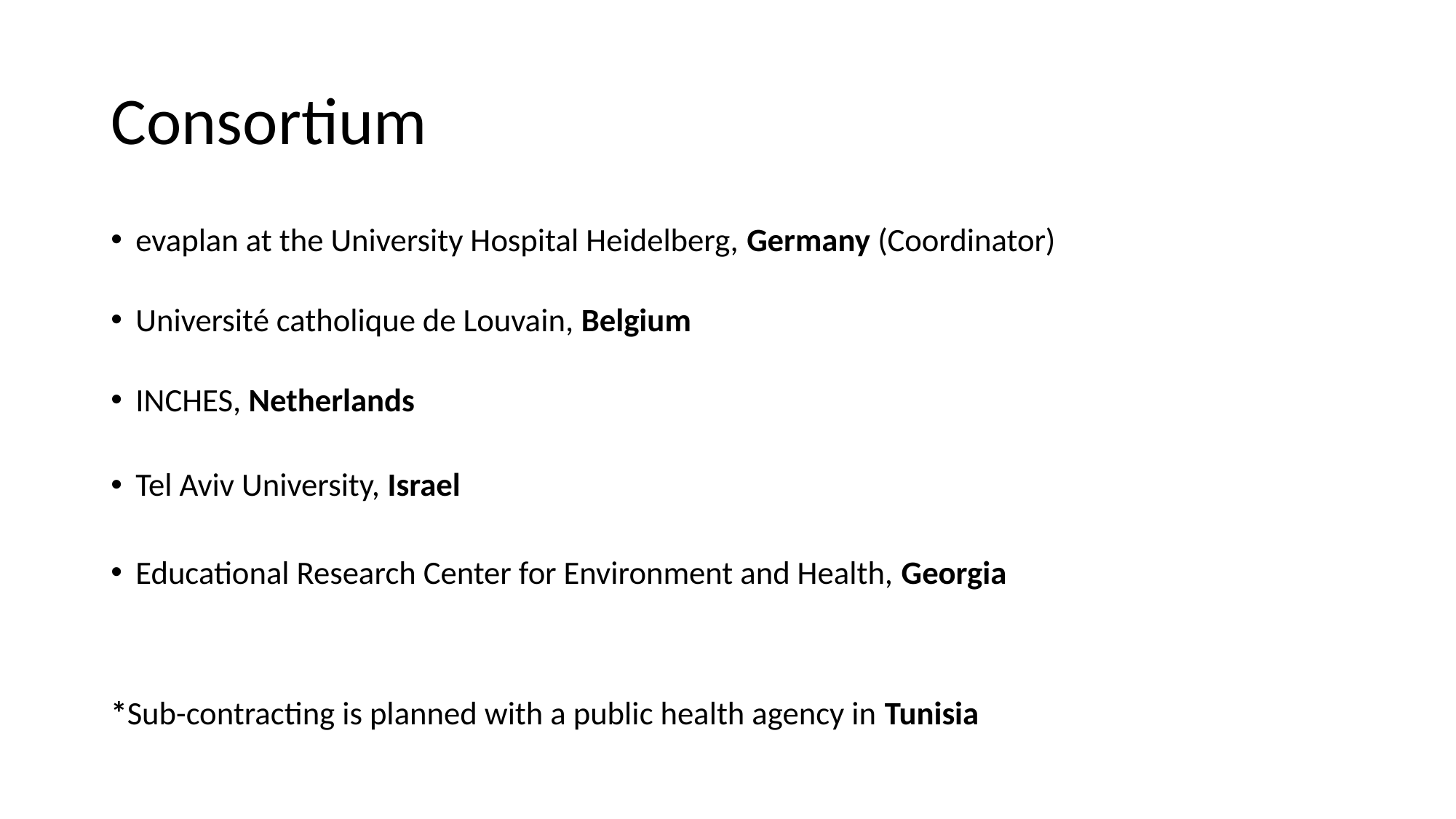

# Consortium
evaplan at the University Hospital Heidelberg, Germany (Coordinator)

Université catholique de Louvain, Belgium

INCHES, Netherlands

Tel Aviv University, Israel

Educational Research Center for Environment and Health, Georgia

*Sub-contracting is planned with a public health agency in Tunisia